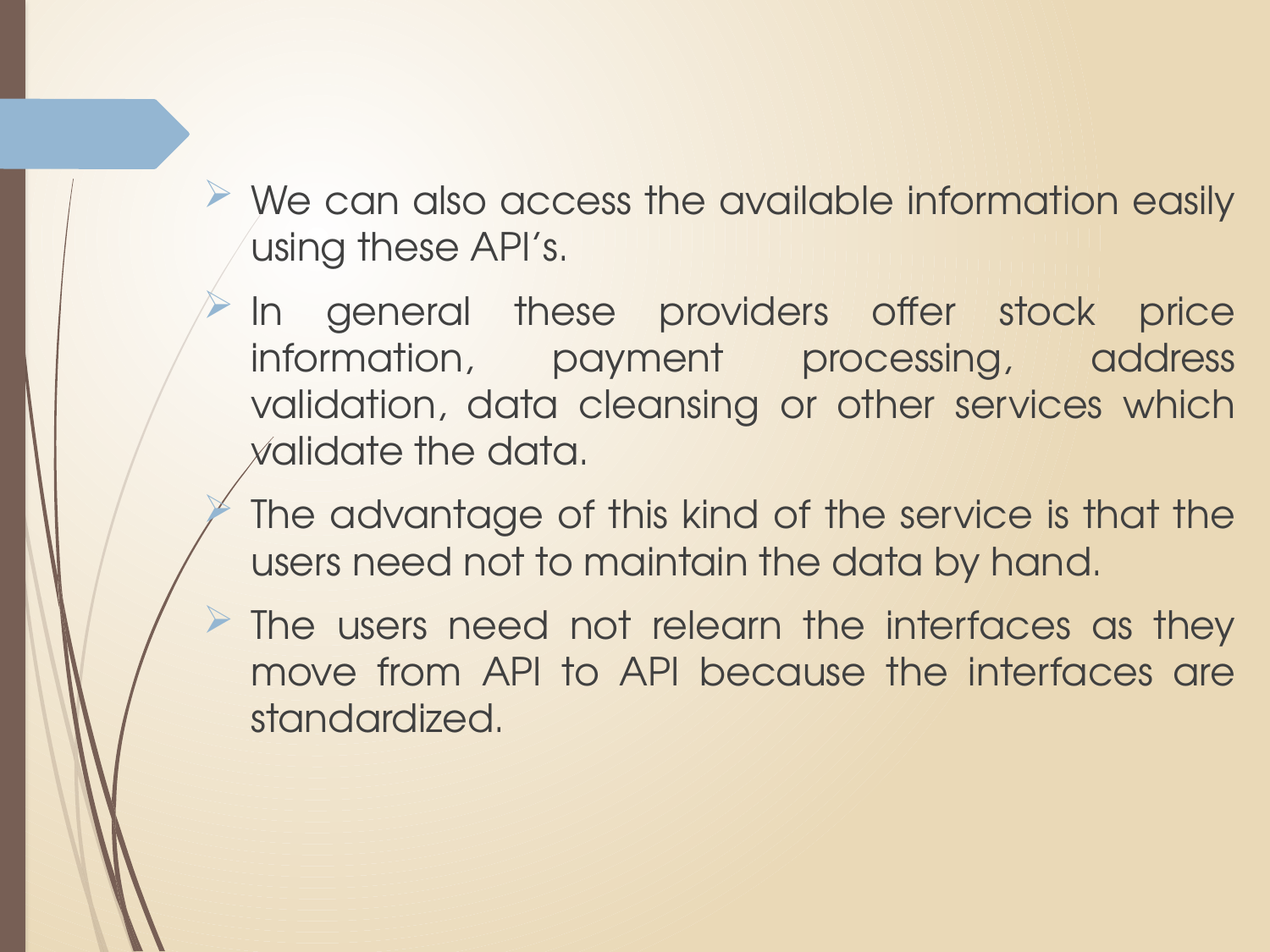

We can also access the available information easily using these API’s.
In general these providers offer stock price information, payment processing, address validation, data cleansing or other services which validate the data.
The advantage of this kind of the service is that the users need not to maintain the data by hand.
The users need not relearn the interfaces as they move from API to API because the interfaces are standardized.